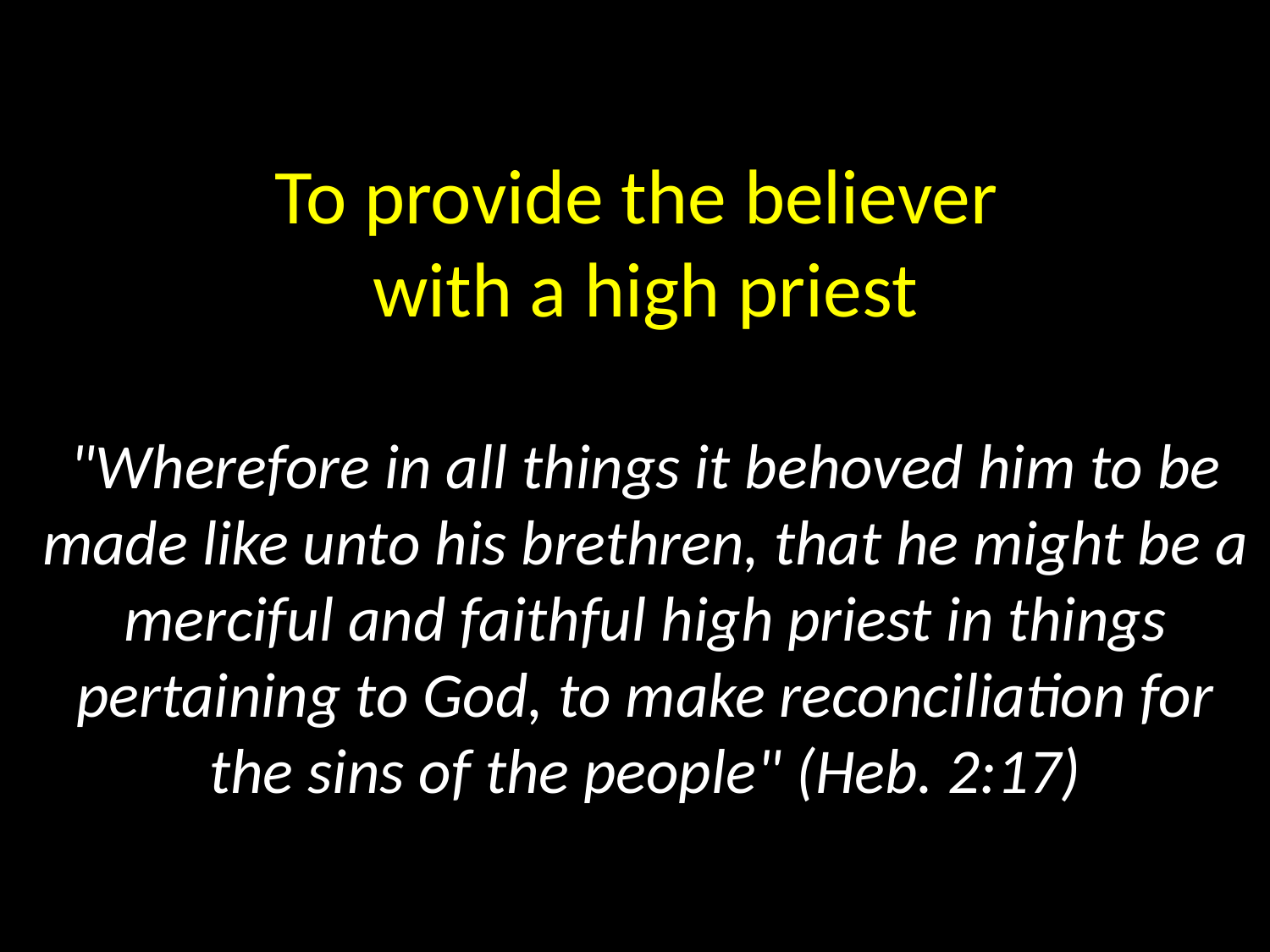

# To provide the believer with a high priest "Wherefore in all things it behoved him to be made like unto his brethren, that he might be a merciful and faithful high priest in things pertaining to God, to make reconciliation for the sins of the people" (Heb. 2:17)